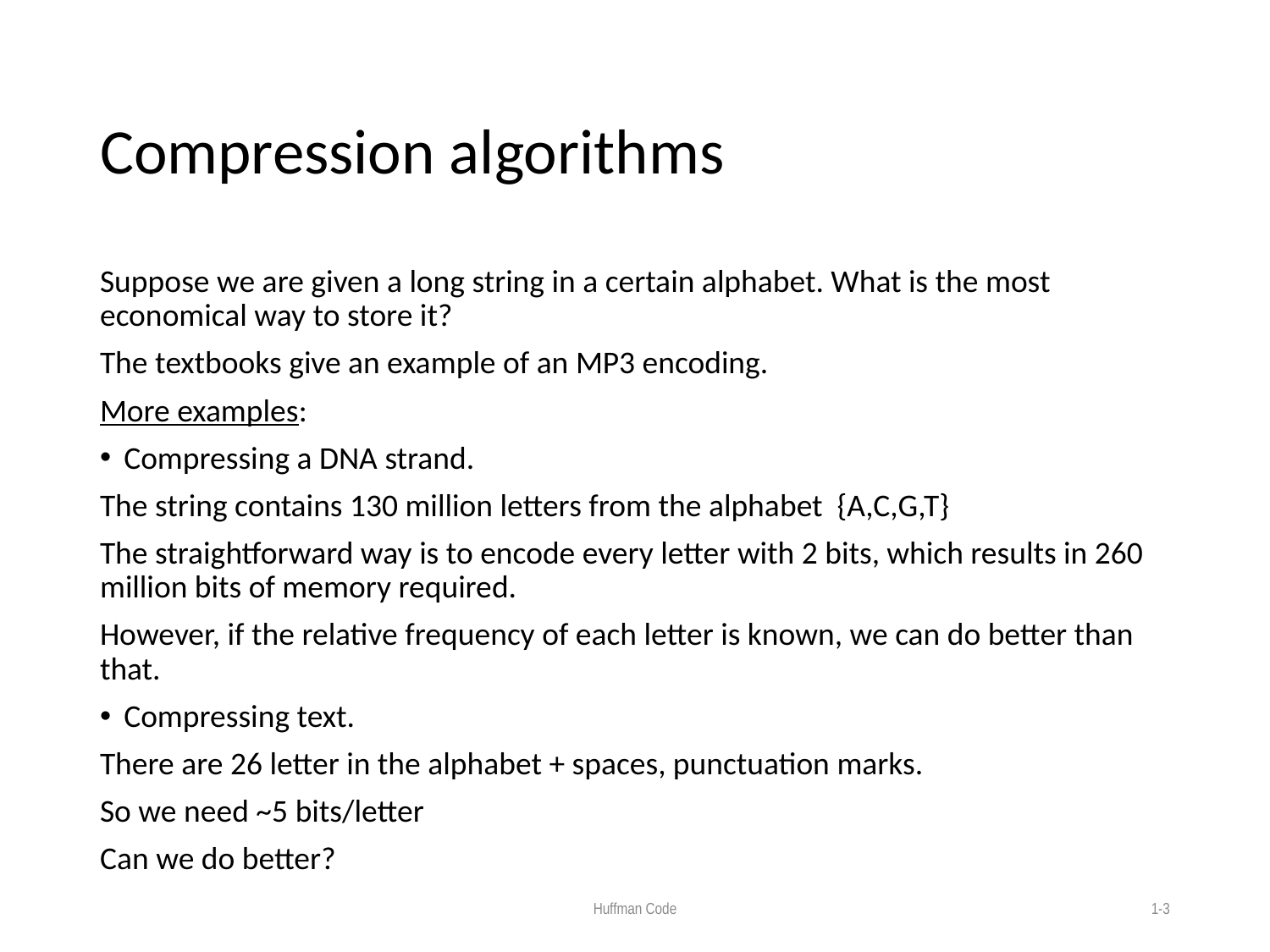

# Compression algorithms
Suppose we are given a long string in a certain alphabet. What is the most economical way to store it?
The textbooks give an example of an MP3 encoding.
More examples:
Compressing a DNA strand.
The string contains 130 million letters from the alphabet  {A,C,G,T}
The straightforward way is to encode every letter with 2 bits, which results in 260 million bits of memory required.
However, if the relative frequency of each letter is known, we can do better than that.
Compressing text.
There are 26 letter in the alphabet + spaces, punctuation marks.
So we need ~5 bits/letter
Can we do better?

Huffman Code
1-3